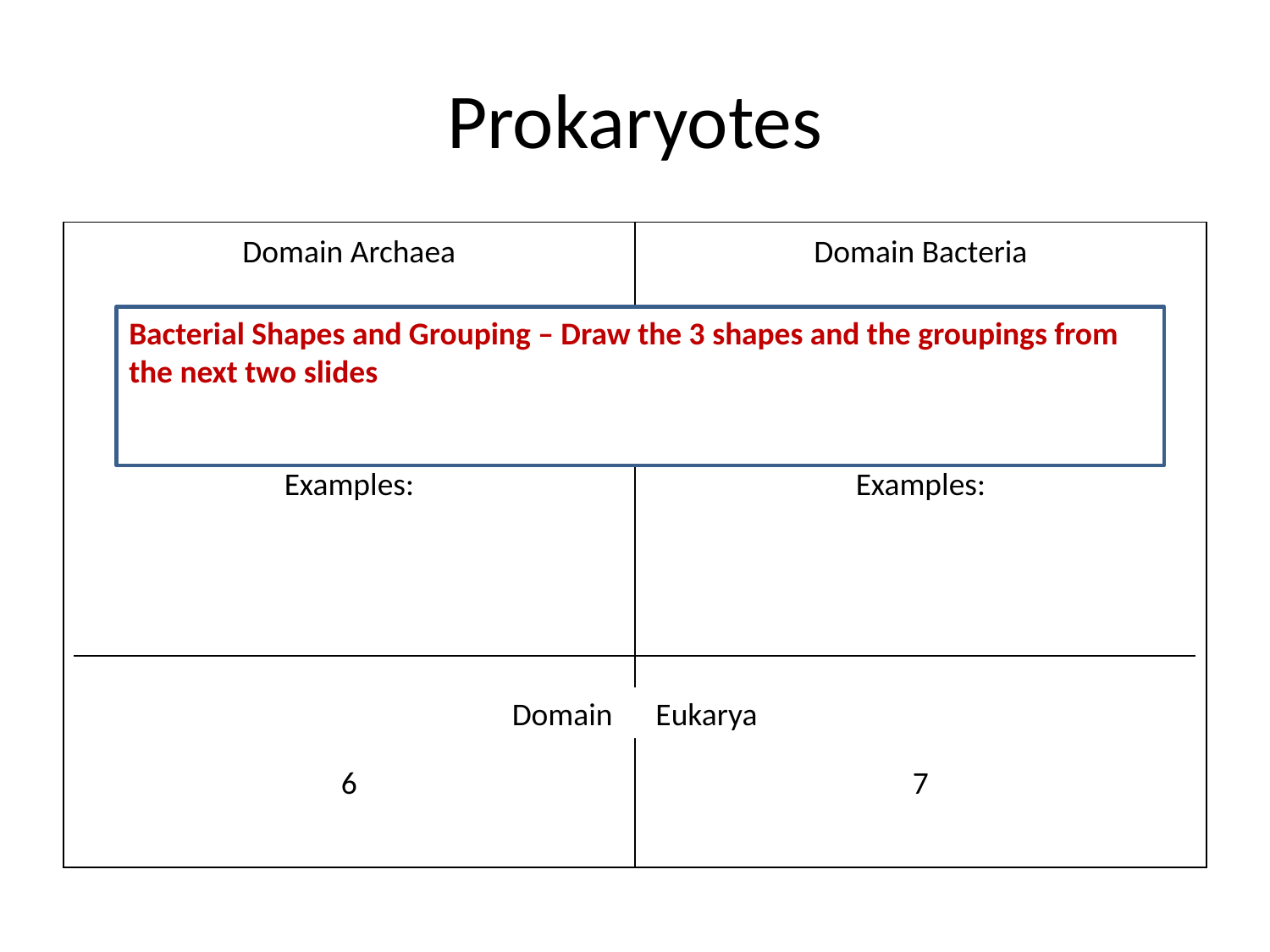

# Prokaryotes
| Domain Archaea | Domain Bacteria |
| --- | --- |
|  |  |
| Examples: | Examples: |
| 6 | 7 |
Bacterial Shapes and Grouping – Draw the 3 shapes and the groupings from the next two slides
Domain      Eukarya